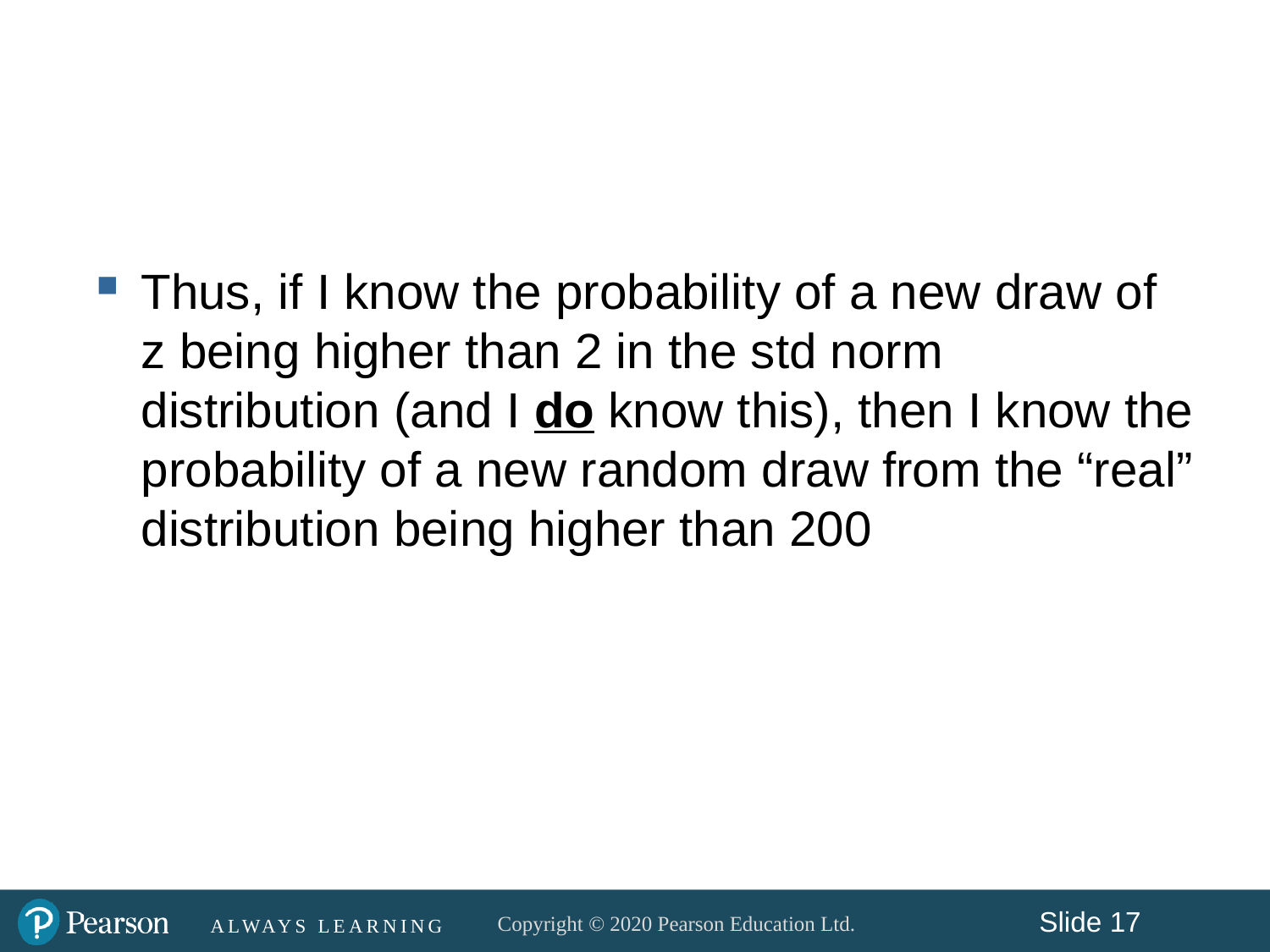

#
Thus, if I know the probability of a new draw of z being higher than 2 in the std norm distribution (and I do know this), then I know the probability of a new random draw from the “real” distribution being higher than 200